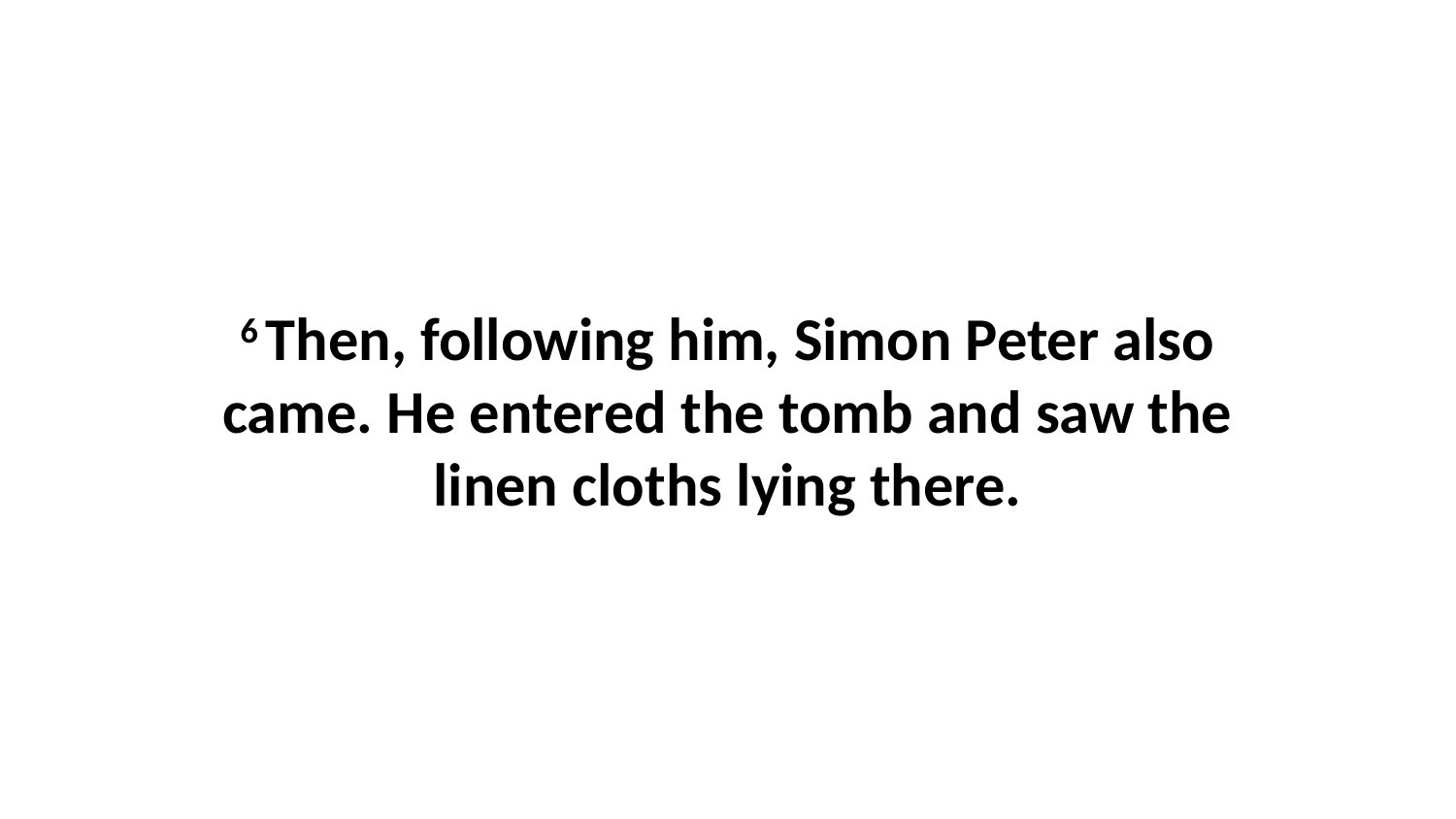

6 Then, following him, Simon Peter also came. He entered the tomb and saw the linen cloths lying there.